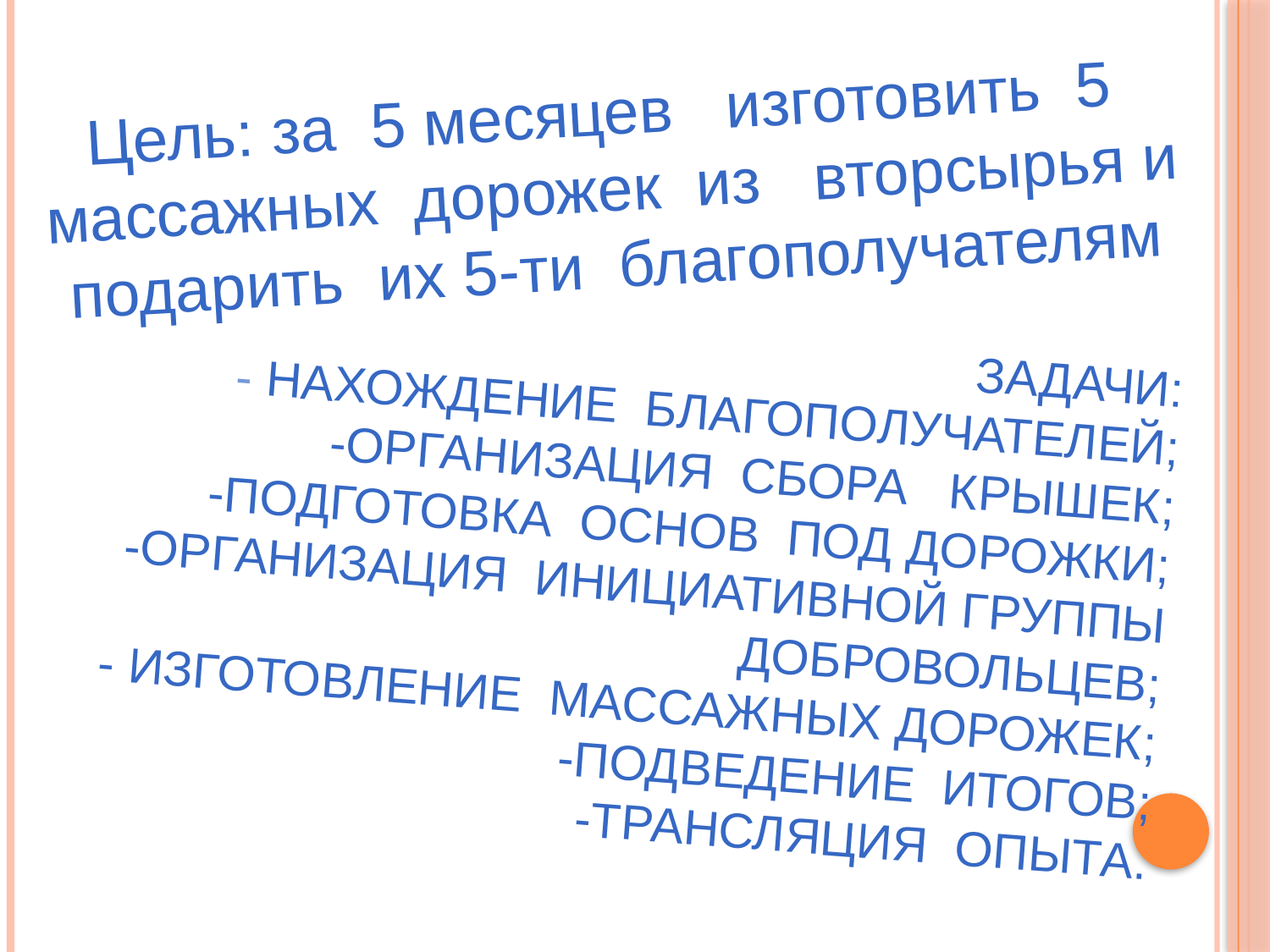

Цель: за  5 месяцев   изготовить  5  массажных  дорожек  из   вторсырья и подарить  их 5-ти  благополучателям
# Задачи: - нахождение  благополучателей; -организация  сбора   крышек; -подготовка  основ  под дорожки; -организация  инициативной группы добровольцев; - изготовление  массажных дорожек; -подведение  итогов; -трансляция  опыта.